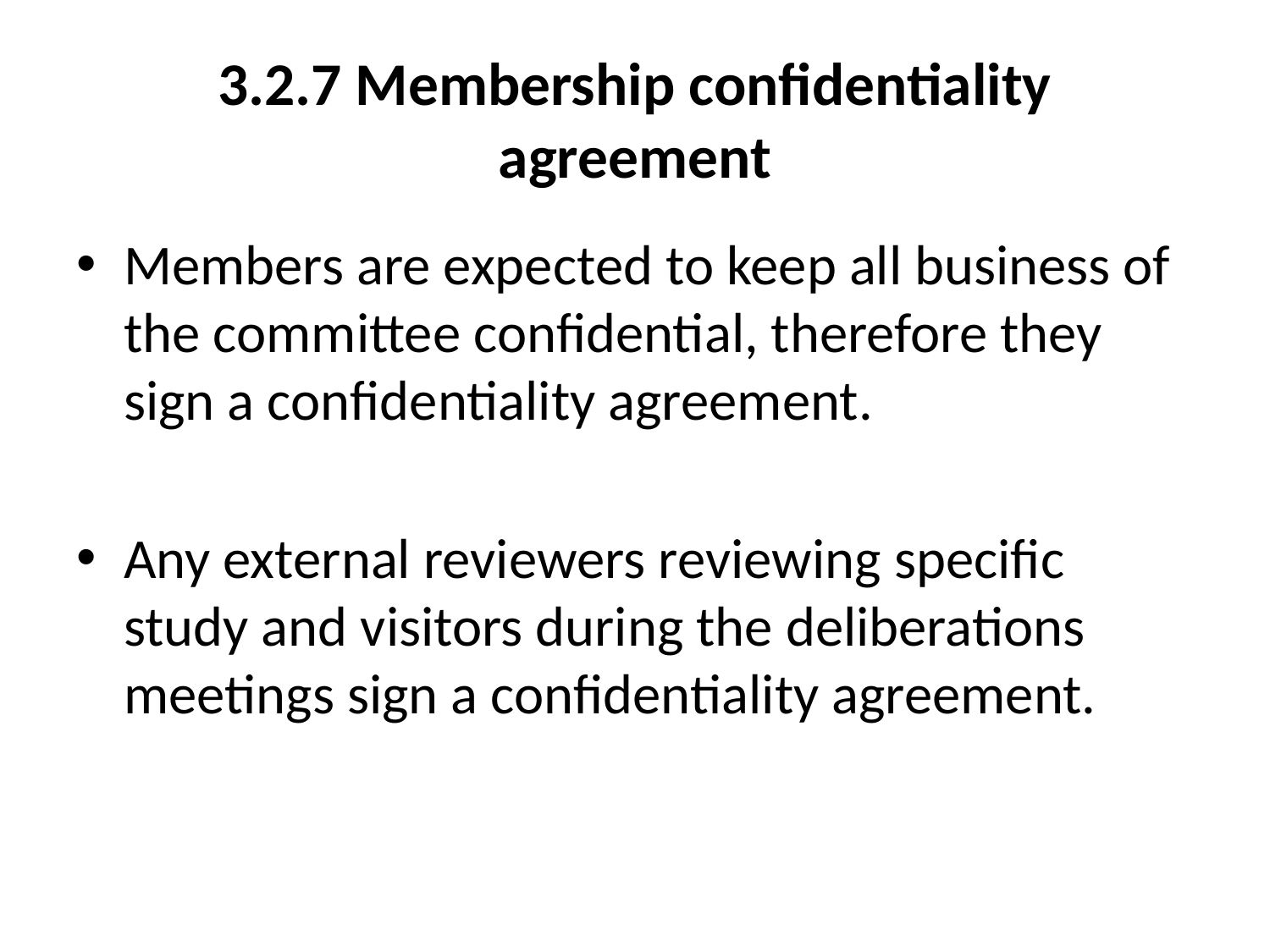

# 3.2.7 Membership confidentiality agreement
Members are expected to keep all business of the committee confidential, therefore they sign a confidentiality agreement.

Any external reviewers reviewing specific study and visitors during the deliberations meetings sign a confidentiality agreement.